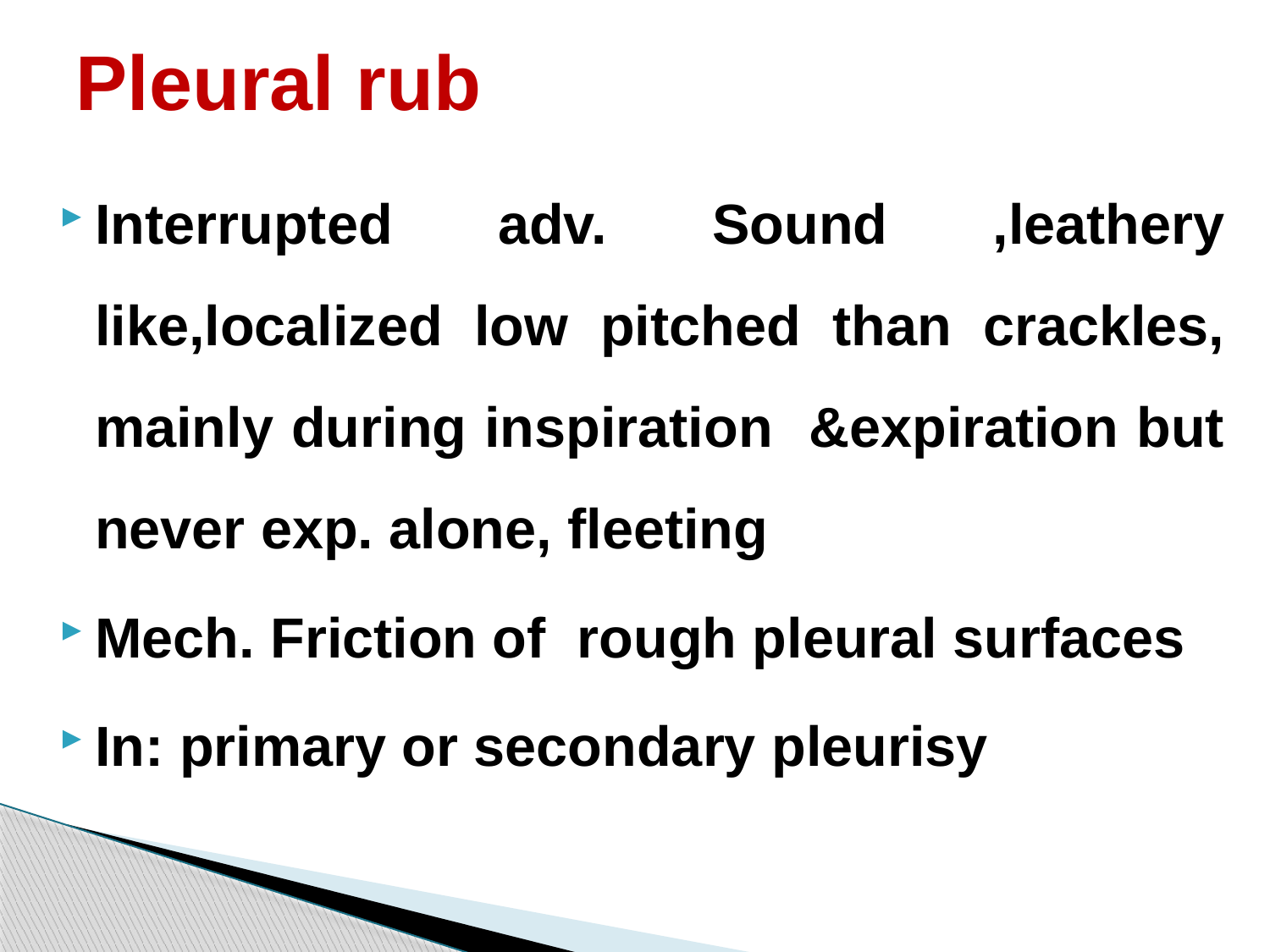

# Pleural rub
Interrupted adv. Sound ,leathery like,localized low pitched than crackles, mainly during inspiration  &expiration but never exp. alone, fleeting
Mech. Friction of  rough pleural surfaces
In: primary or secondary pleurisy